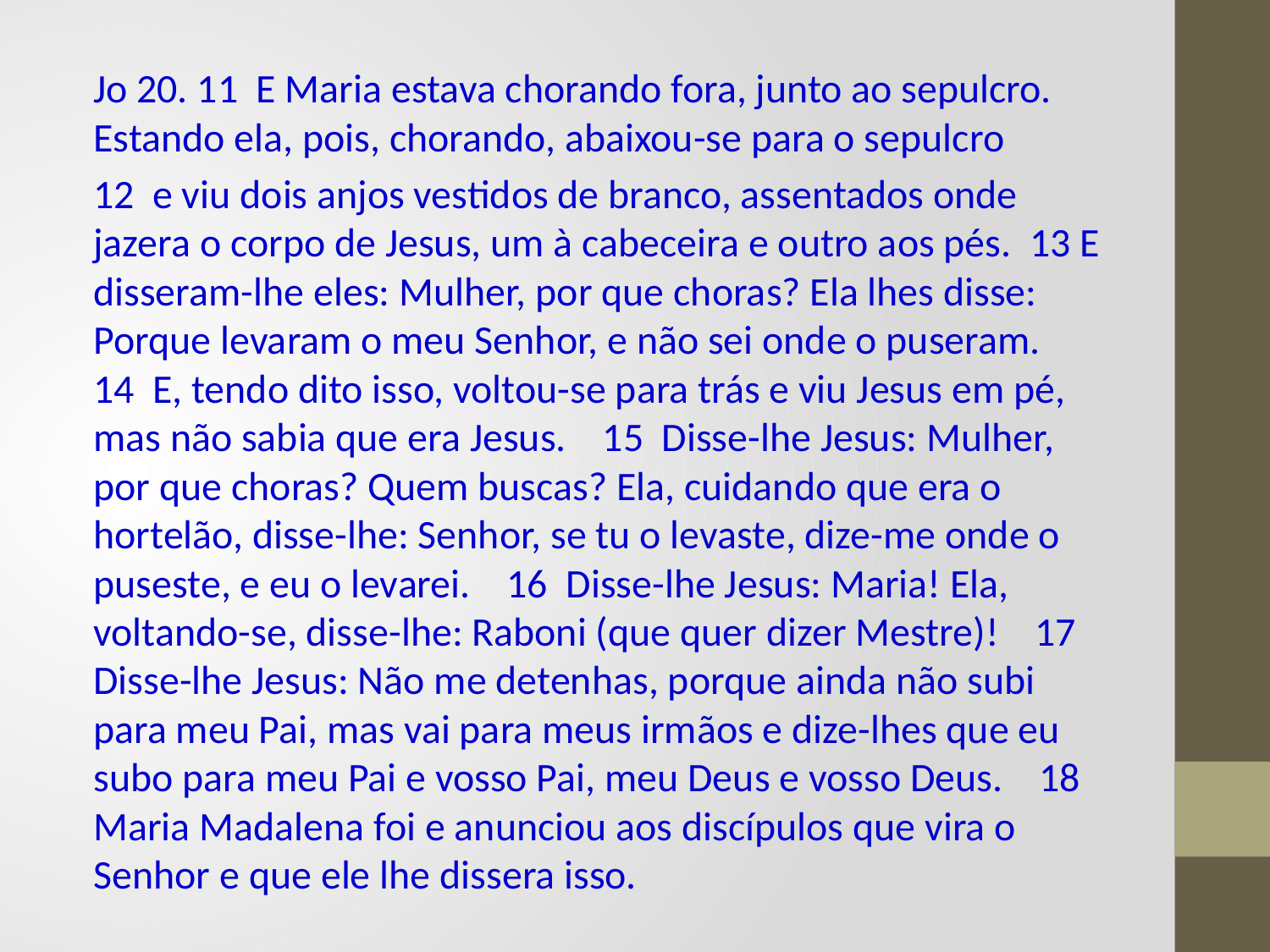

Jo 20. 11  E Maria estava chorando fora, junto ao sepulcro. Estando ela, pois, chorando, abaixou-se para o sepulcro
12  e viu dois anjos vestidos de branco, assentados onde jazera o corpo de Jesus, um à cabeceira e outro aos pés.  13 E disseram-lhe eles: Mulher, por que choras? Ela lhes disse: Porque levaram o meu Senhor, e não sei onde o puseram.    14  E, tendo dito isso, voltou-se para trás e viu Jesus em pé, mas não sabia que era Jesus.    15  Disse-lhe Jesus: Mulher, por que choras? Quem buscas? Ela, cuidando que era o hortelão, disse-lhe: Senhor, se tu o levaste, dize-me onde o puseste, e eu o levarei.    16  Disse-lhe Jesus: Maria! Ela, voltando-se, disse-lhe: Raboni (que quer dizer Mestre)!    17  Disse-lhe Jesus: Não me detenhas, porque ainda não subi para meu Pai, mas vai para meus irmãos e dize-lhes que eu subo para meu Pai e vosso Pai, meu Deus e vosso Deus.    18  Maria Madalena foi e anunciou aos discípulos que vira o Senhor e que ele lhe dissera isso.